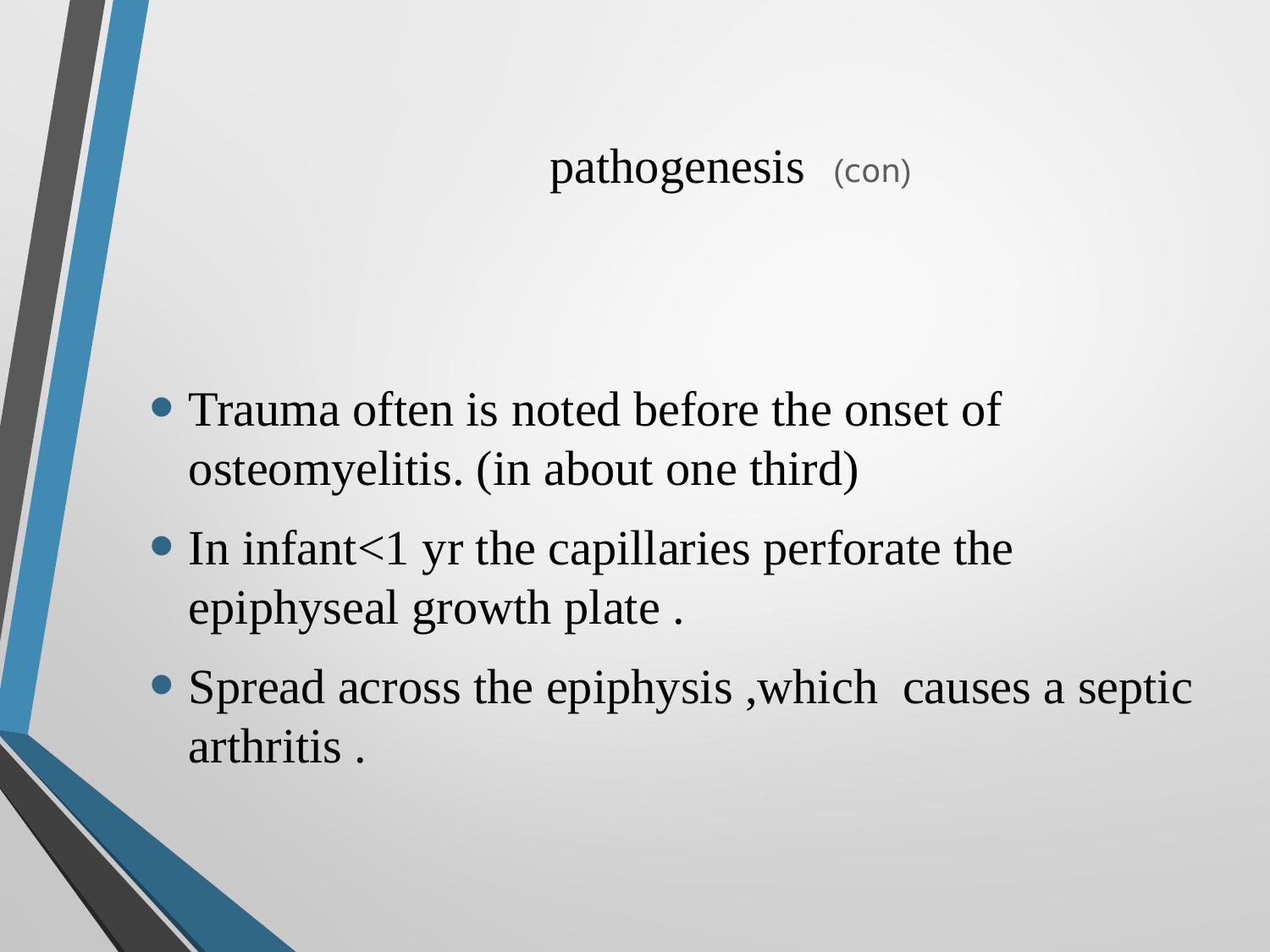

# pathogenesis
(con)
Trauma often is noted before the onset of osteomyelitis. (in about one third)
In infant<1 yr the capillaries perforate the epiphyseal growth plate .
Spread across the epiphysis ,which  causes a septic arthritis .